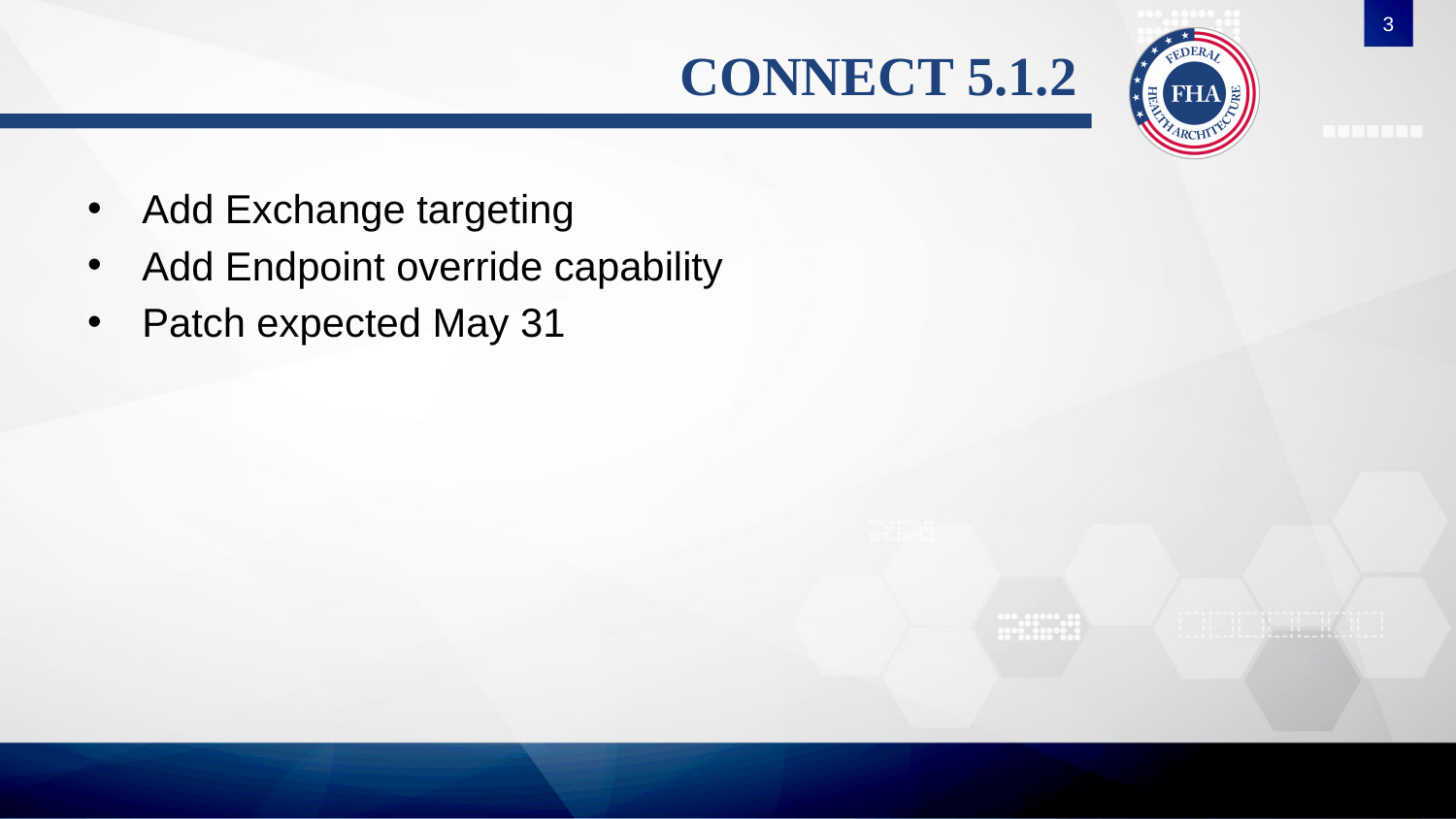

3
# CONNECT 5.1.2
Add Exchange targeting
Add Endpoint override capability
Patch expected May 31